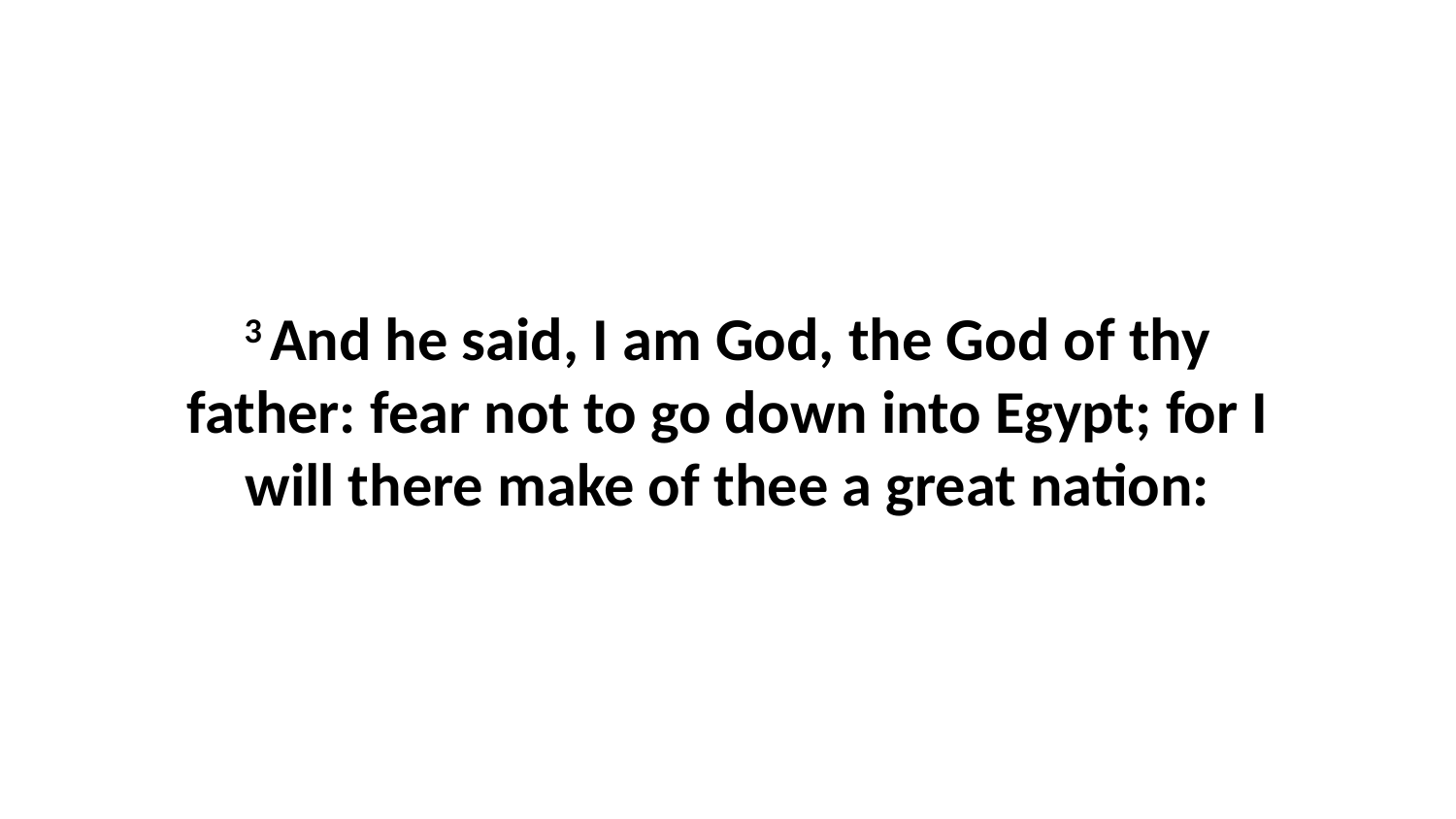

3 And he said, I am God, the God of thy father: fear not to go down into Egypt; for I will there make of thee a great nation: